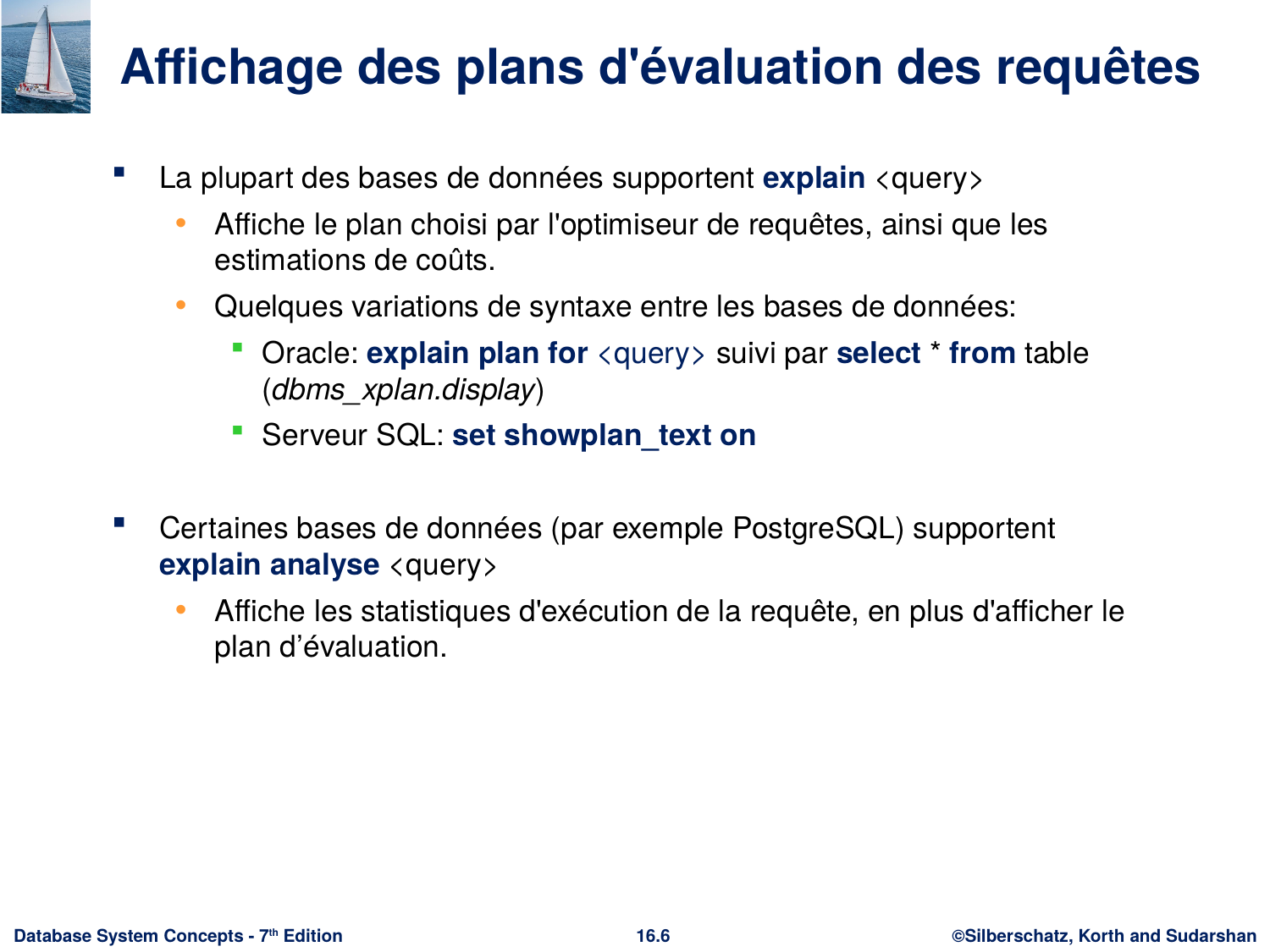

# Affichage des plans d'évaluation des requêtes
La plupart des bases de données supportent explain <query>
Affiche le plan choisi par l'optimiseur de requêtes, ainsi que les estimations de coûts.
Quelques variations de syntaxe entre les bases de données:
Oracle: explain plan for <query> suivi par select * from table (dbms_xplan.display)
Serveur SQL: set showplan_text on

Certaines bases de données (par exemple PostgreSQL) supportent explain analyse <query>
Affiche les statistiques d'exécution de la requête, en plus d'afficher le plan d’évaluation.